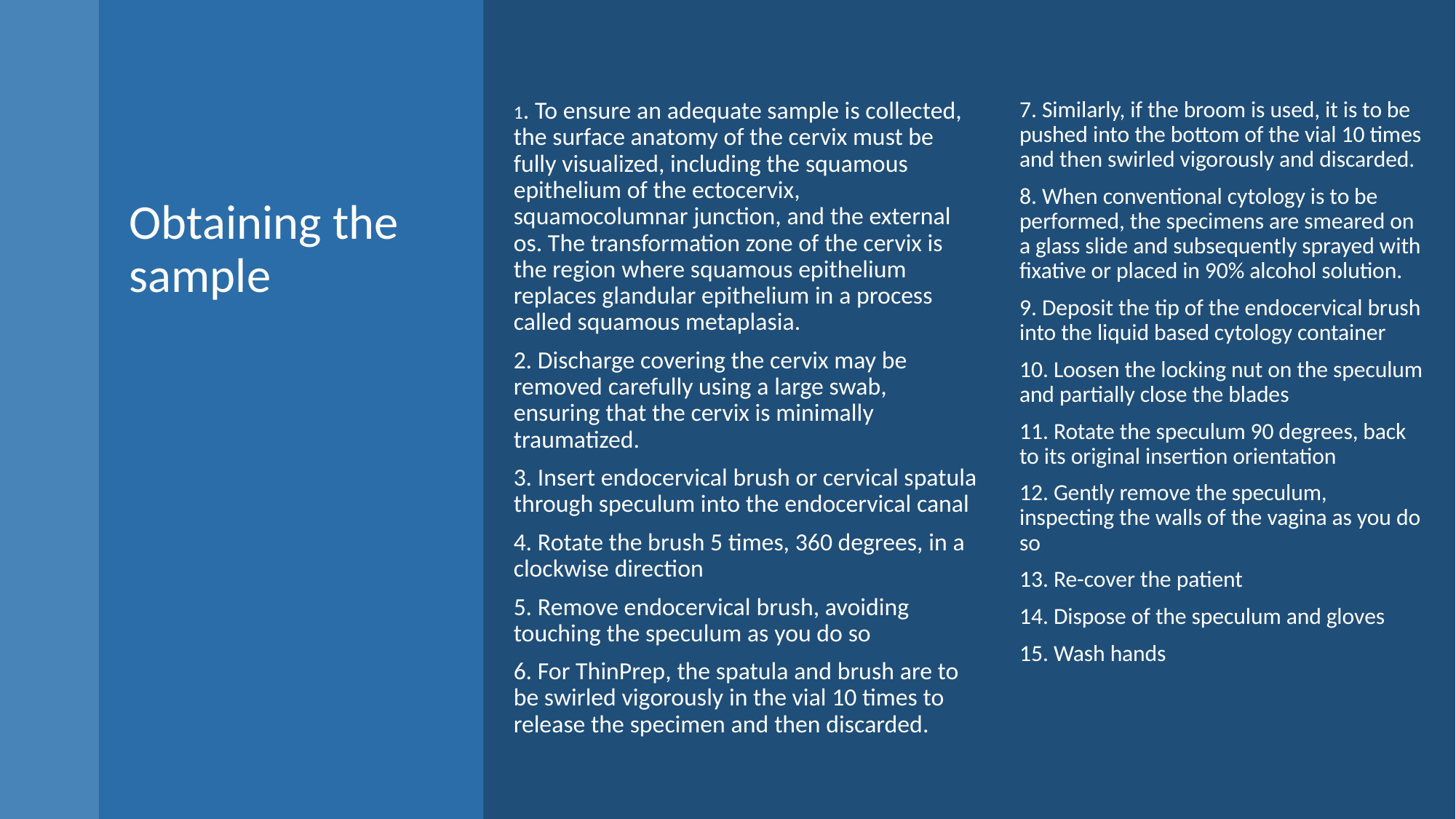

1. To ensure an adequate sample is collected, the surface anatomy of the cervix must be fully visualized, including the squamous epithelium of the ectocervix, squamocolumnar junction, and the external os. The transformation zone of the cervix is the region where squamous epithelium replaces glandular epithelium in a process called squamous metaplasia.
2. Discharge covering the cervix may be removed carefully using a large swab, ensuring that the cervix is minimally traumatized.
3. Insert endocervical brush or cervical spatula through speculum into the endocervical canal
4. Rotate the brush 5 times, 360 degrees, in a clockwise direction
5. Remove endocervical brush, avoiding touching the speculum as you do so
6. For ThinPrep, the spatula and brush are to be swirled vigorously in the vial 10 times to release the specimen and then discarded.
7. Similarly, if the broom is used, it is to be pushed into the bottom of the vial 10 times and then swirled vigorously and discarded.
8. When conventional cytology is to be performed, the specimens are smeared on a glass slide and subsequently sprayed with fixative or placed in 90% alcohol solution.
9. Deposit the tip of the endocervical brush into the liquid based cytology container
10. Loosen the locking nut on the speculum and partially close the blades
11. Rotate the speculum 90 degrees, back to its original insertion orientation
12. Gently remove the speculum, inspecting the walls of the vagina as you do so
13. Re-cover the patient
14. Dispose of the speculum and gloves
15. Wash hands

# Obtaining the sample